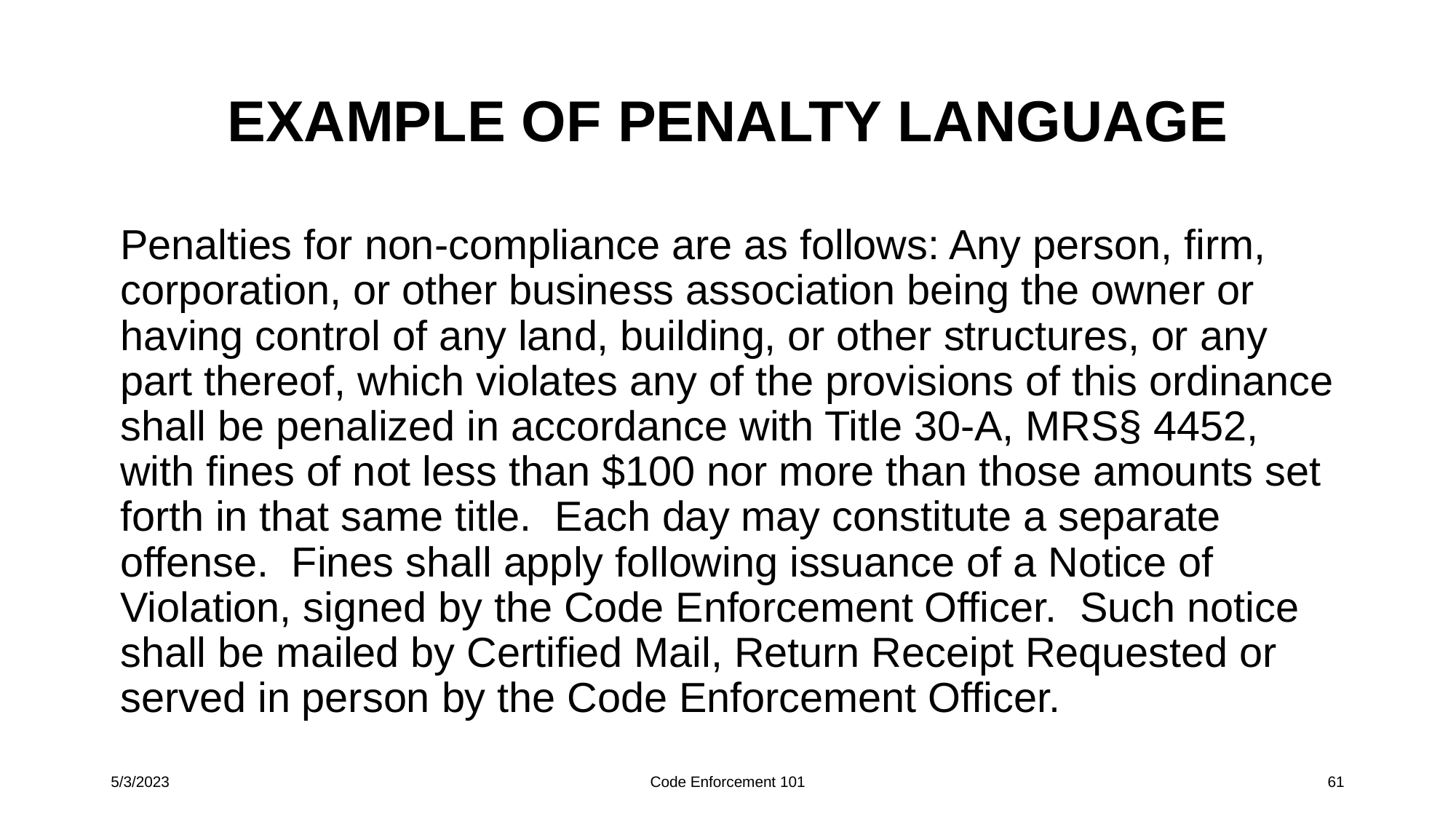

# EXAMPLE OF Penalty LANGUAGE
Penalties for non-compliance are as follows: Any person, firm, corporation, or other business association being the owner or having control of any land, building, or other structures, or any part thereof, which violates any of the provisions of this ordinance shall be penalized in accordance with Title 30-A, MRS§ 4452, with fines of not less than $100 nor more than those amounts set forth in that same title.  Each day may constitute a separate offense.  Fines shall apply following issuance of a Notice of Violation, signed by the Code Enforcement Officer.  Such notice shall be mailed by Certified Mail, Return Receipt Requested or served in person by the Code Enforcement Officer.
5/3/2023
Code Enforcement 101
61